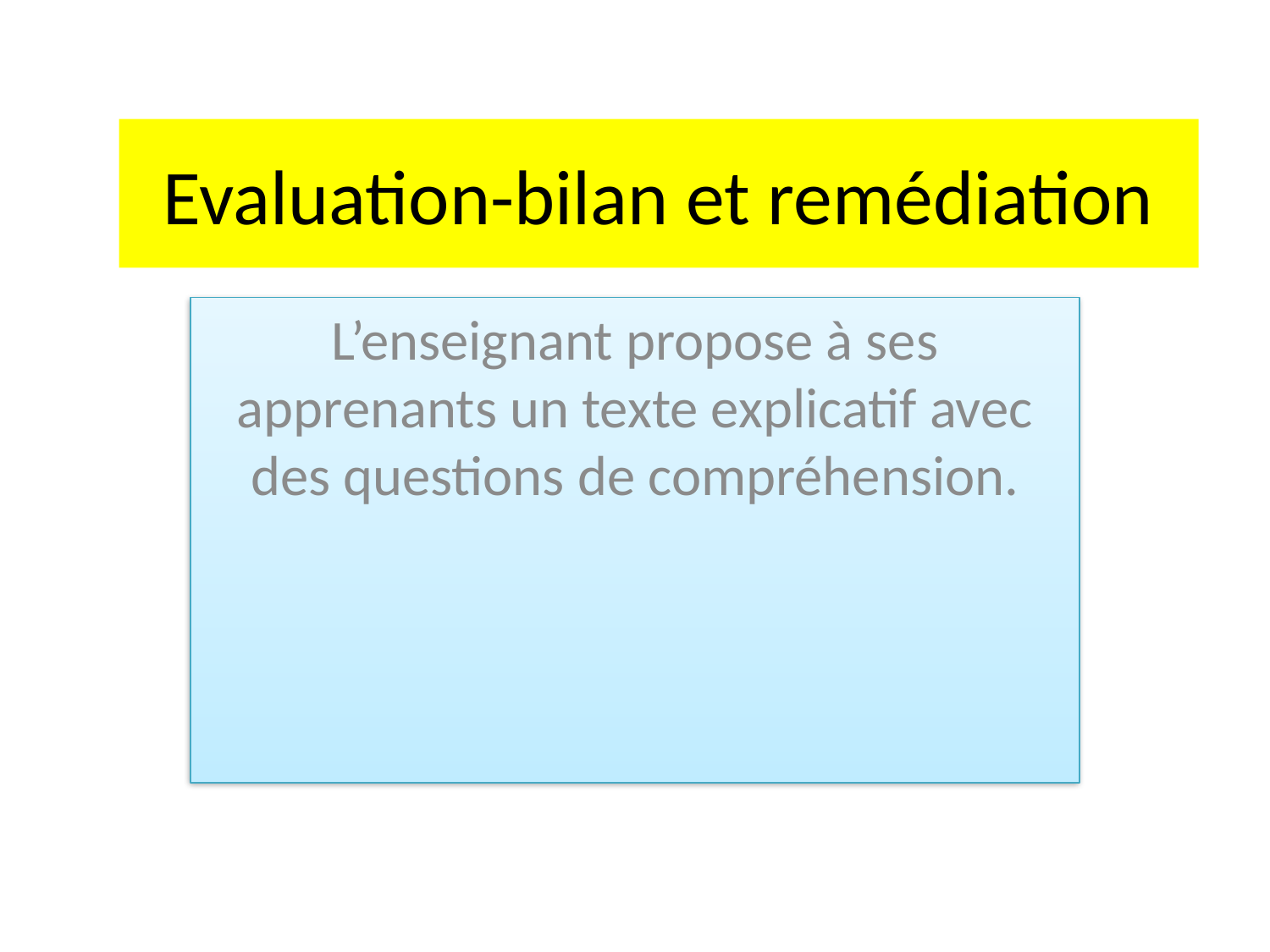

# Evaluation-bilan et remédiation
L’enseignant propose à ses apprenants un texte explicatif avec des questions de compréhension.